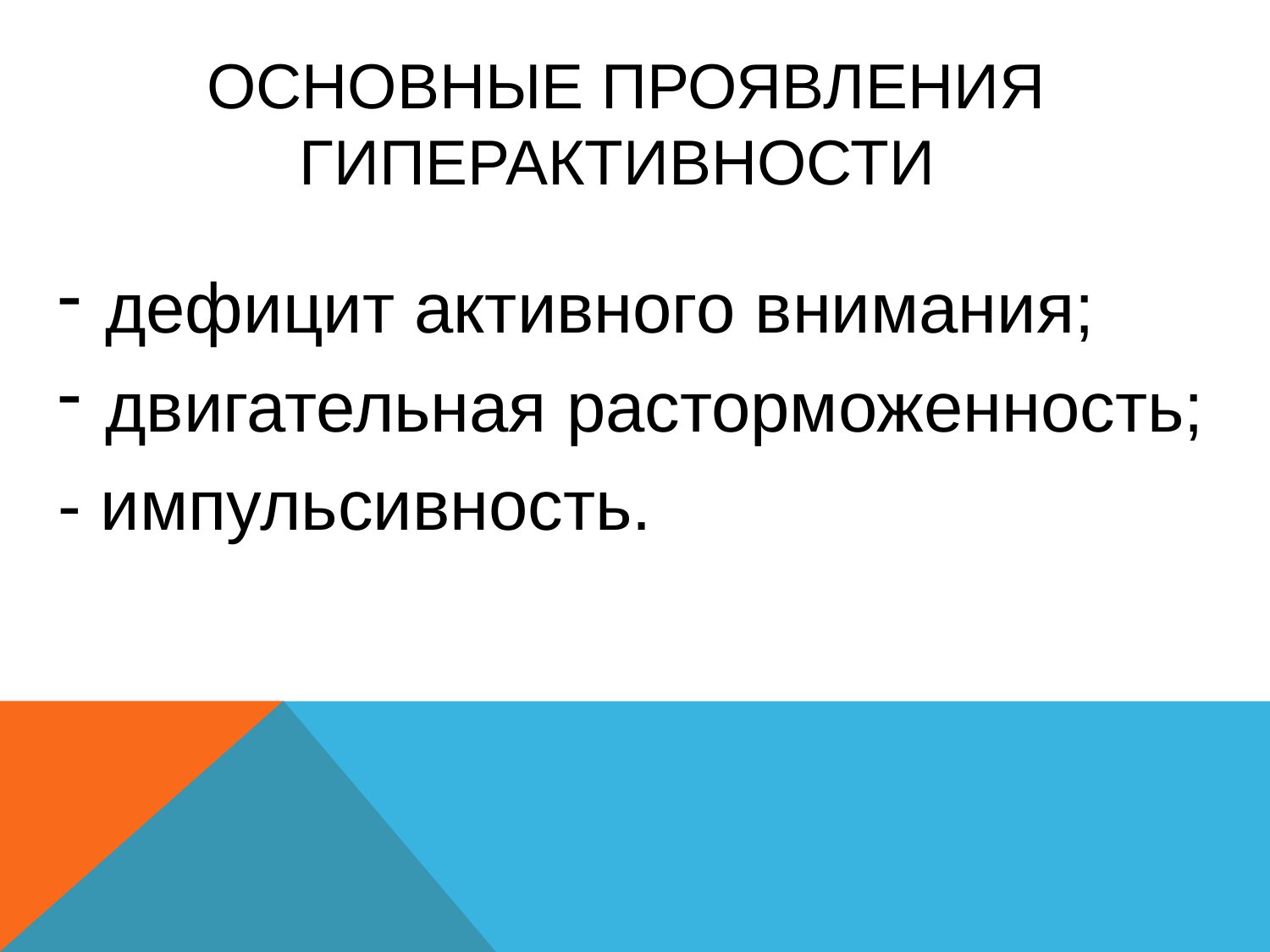

# Основные проявления гиперактивности
дефицит активного внимания;
двигательная расторможенность;
- импульсивность.